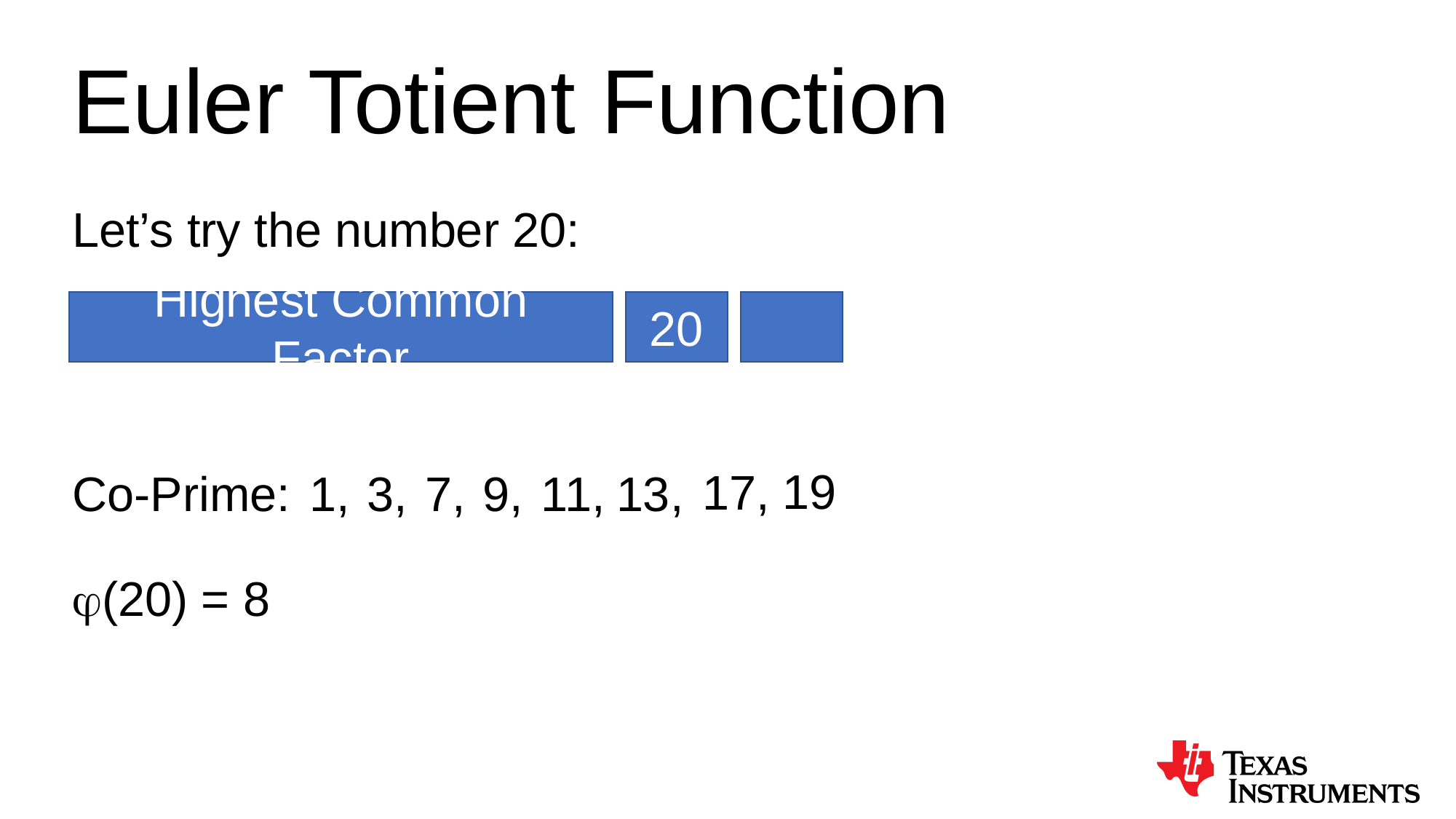

Euler Totient Function
Let’s try the number 20:

20

Highest Common Factor
19
17,
13,
11,
9,
3,
7,
Co-Prime:
1,
ϕ(20) = 8
2